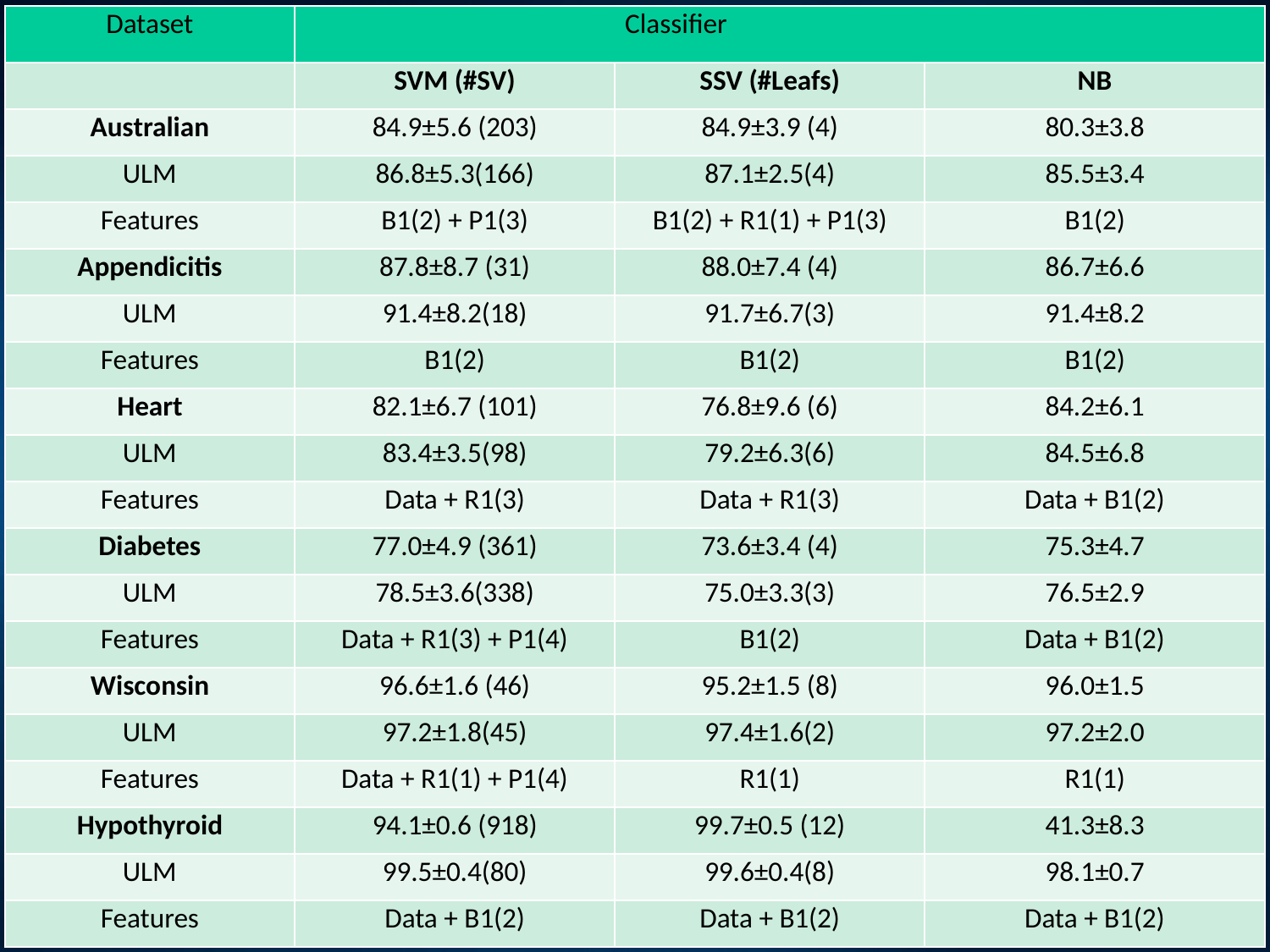

| Dataset | Classifier |  |  |
| --- | --- | --- | --- |
|  | SVM (#SV) | SSV (#Leafs) | NB |
| Australian | 84.9±5.6 (203) | 84.9±3.9 (4) | 80.3±3.8 |
| ULM | 86.8±5.3(166) | 87.1±2.5(4) | 85.5±3.4 |
| Features | B1(2) + P1(3) | B1(2) + R1(1) + P1(3) | B1(2) |
| Appendicitis | 87.8±8.7 (31) | 88.0±7.4 (4) | 86.7±6.6 |
| ULM | 91.4±8.2(18) | 91.7±6.7(3) | 91.4±8.2 |
| Features | B1(2) | B1(2) | B1(2) |
| Heart | 82.1±6.7 (101) | 76.8±9.6 (6) | 84.2±6.1 |
| ULM | 83.4±3.5(98) | 79.2±6.3(6) | 84.5±6.8 |
| Features | Data + R1(3) | Data + R1(3) | Data + B1(2) |
| Diabetes | 77.0±4.9 (361) | 73.6±3.4 (4) | 75.3±4.7 |
| ULM | 78.5±3.6(338) | 75.0±3.3(3) | 76.5±2.9 |
| Features | Data + R1(3) + P1(4) | B1(2) | Data + B1(2) |
| Wisconsin | 96.6±1.6 (46) | 95.2±1.5 (8) | 96.0±1.5 |
| ULM | 97.2±1.8(45) | 97.4±1.6(2) | 97.2±2.0 |
| Features | Data + R1(1) + P1(4) | R1(1) | R1(1) |
| Hypothyroid | 94.1±0.6 (918) | 99.7±0.5 (12) | 41.3±8.3 |
| ULM | 99.5±0.4(80) | 99.6±0.4(8) | 98.1±0.7 |
| Features | Data + B1(2) | Data + B1(2) | Data + B1(2) |